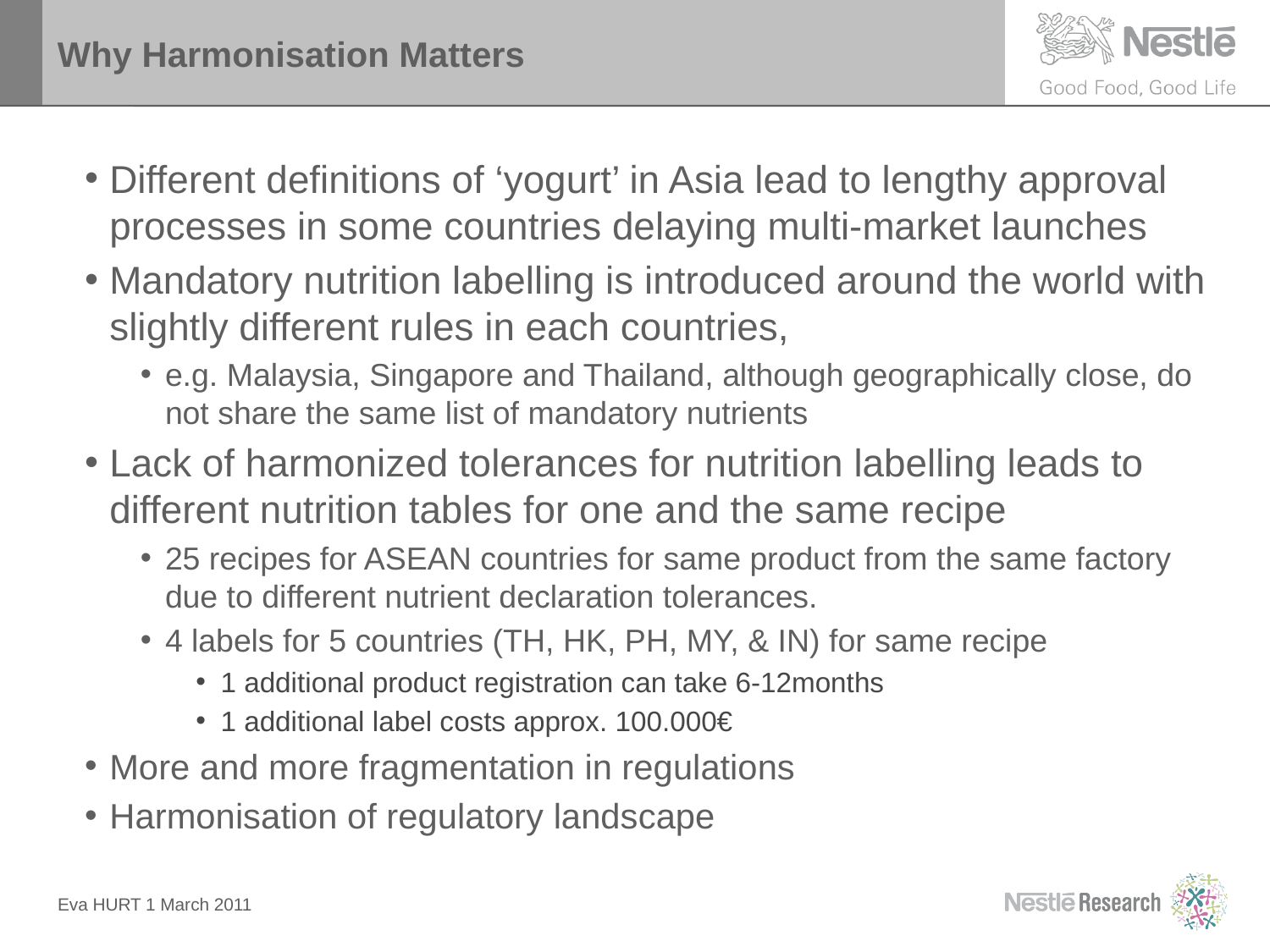

# Why Harmonisation Matters
Different definitions of ‘yogurt’ in Asia lead to lengthy approval processes in some countries delaying multi-market launches
Mandatory nutrition labelling is introduced around the world with slightly different rules in each countries,
e.g. Malaysia, Singapore and Thailand, although geographically close, do not share the same list of mandatory nutrients
Lack of harmonized tolerances for nutrition labelling leads to different nutrition tables for one and the same recipe
25 recipes for ASEAN countries for same product from the same factory due to different nutrient declaration tolerances.
4 labels for 5 countries (TH, HK, PH, MY, & IN) for same recipe
1 additional product registration can take 6-12months
1 additional label costs approx. 100.000€
More and more fragmentation in regulations
Harmonisation of regulatory landscape

Eva HURT 1 March 2011